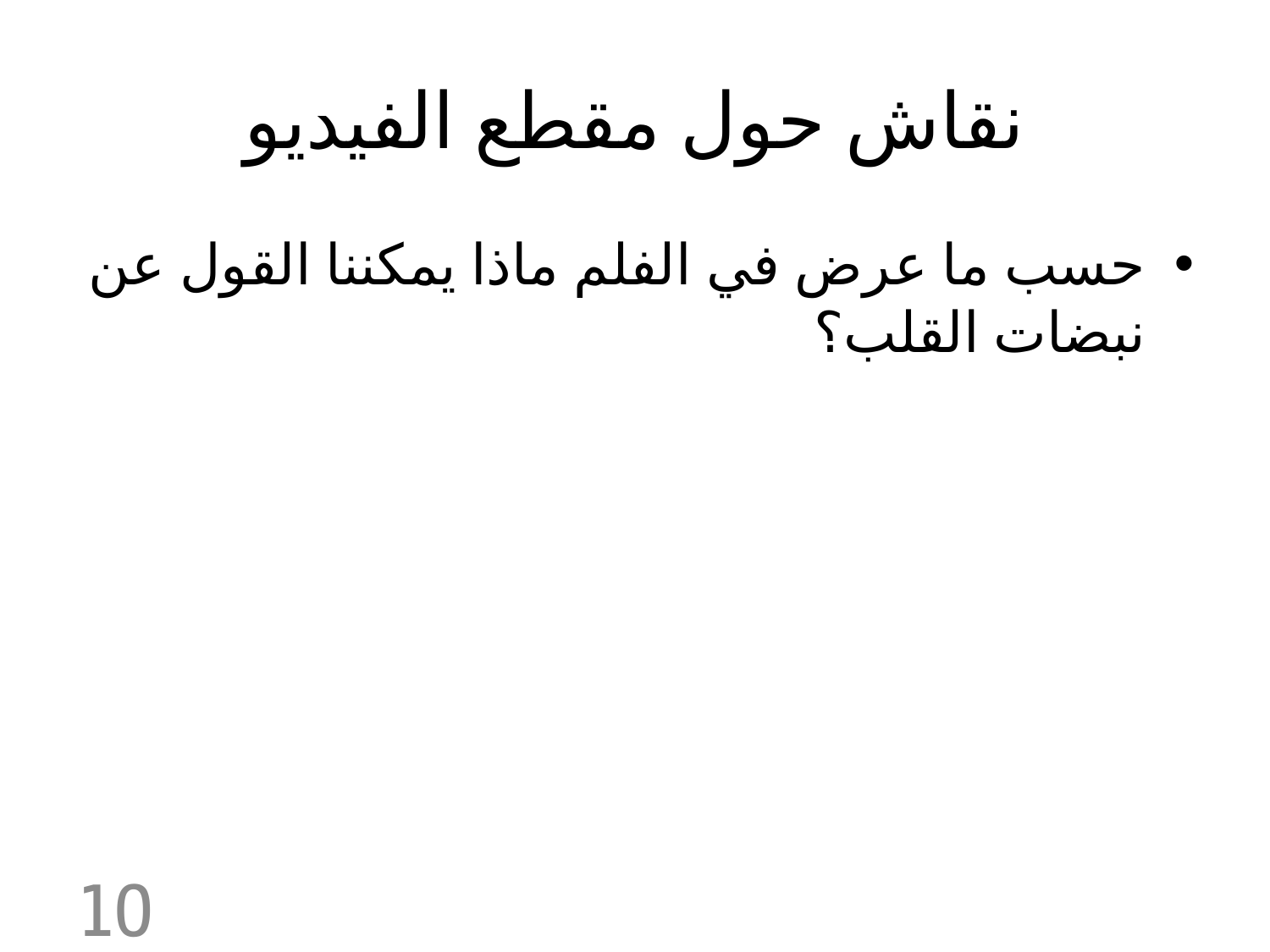

# نقاش حول مقطع الفيديو
حسب ما عرض في الفلم ماذا يمكننا القول عن نبضات القلب؟

10